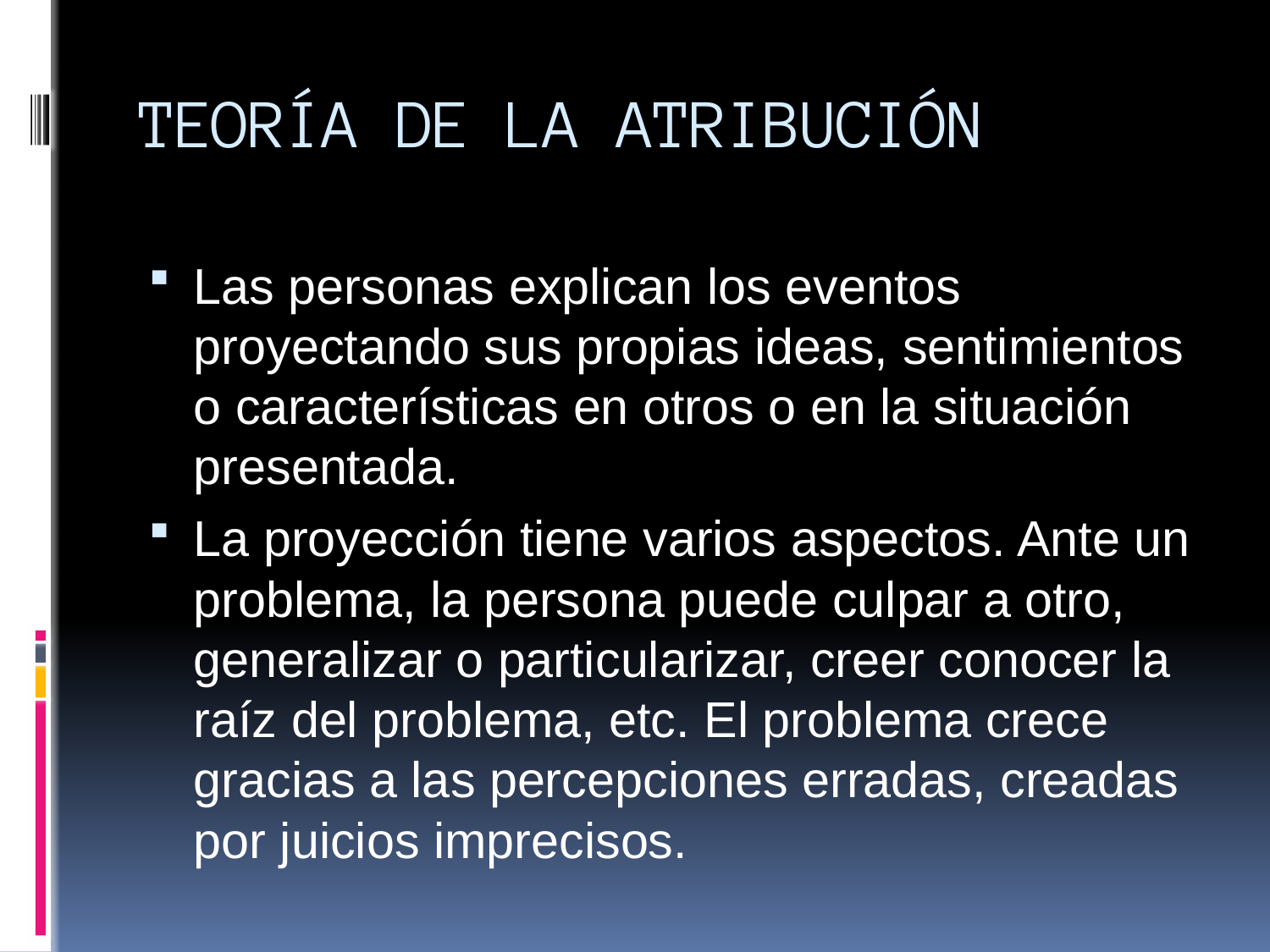

# TEORÍA DE LA ATRIBUCIÓN
Las personas explican los eventos proyectando sus propias ideas, sentimientos o características en otros o en la situación presentada.
La proyección tiene varios aspectos. Ante un problema, la persona puede culpar a otro, generalizar o particularizar, creer conocer la raíz del problema, etc. El problema crece gracias a las percepciones erradas, creadas por juicios imprecisos.